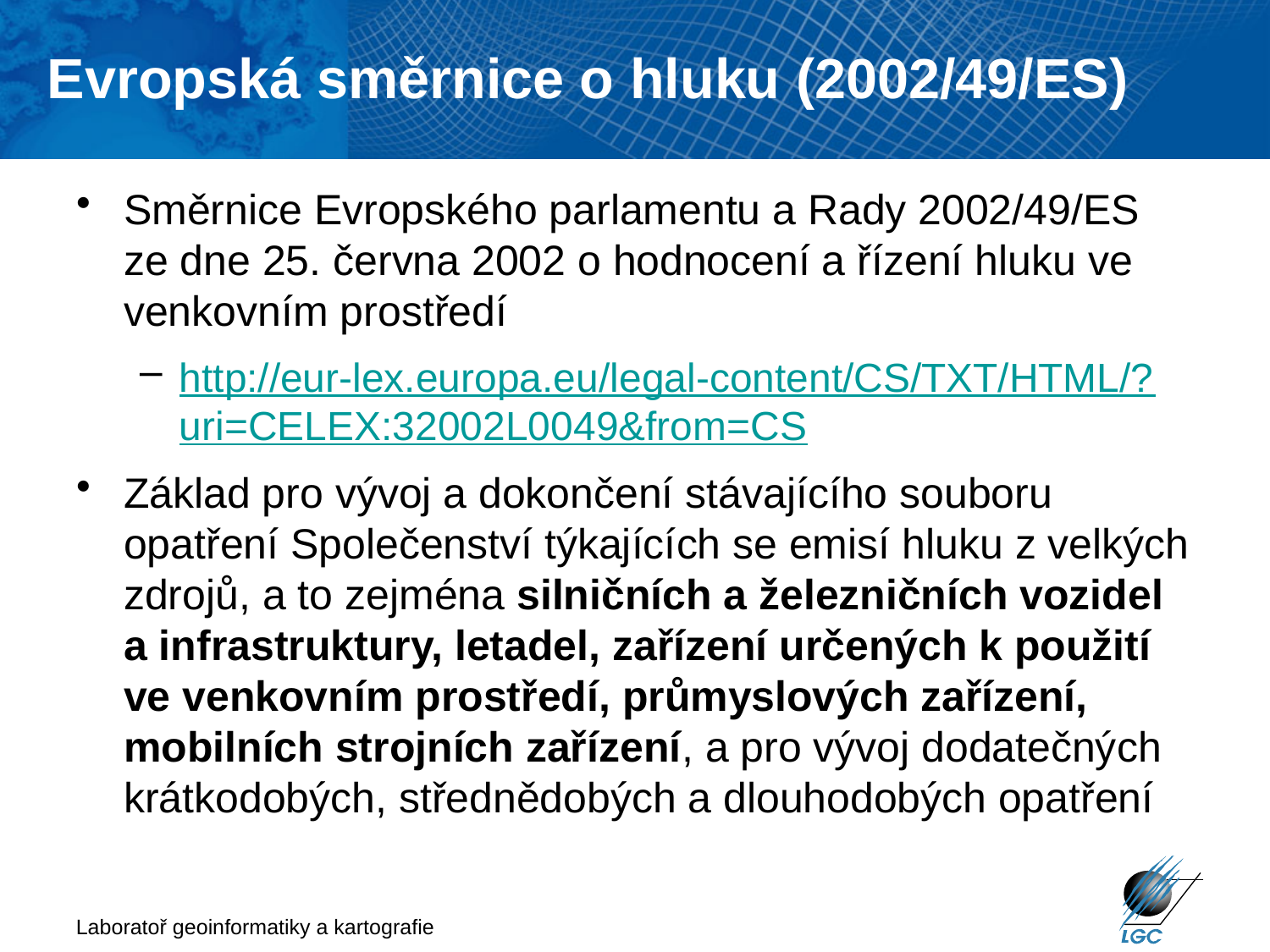

Evropská směrnice o hluku (2002/49/ES)
# Směrnice Evropského parlamentu a Rady 2002/49/ES ze dne 25. června 2002 o hodnocení a řízení hluku ve venkovním prostředí
http://eur-lex.europa.eu/legal-content/CS/TXT/HTML/?uri=CELEX:32002L0049&from=CS
Základ pro vývoj a dokončení stávajícího souboru opatření Společenství týkajících se emisí hluku z velkých zdrojů, a to zejména silničních a železničních vozidel a infrastruktury, letadel, zařízení určených k použití ve venkovním prostředí, průmyslových zařízení, mobilních strojních zařízení, a pro vývoj dodatečných krátkodobých, střednědobých a dlouhodobých opatření